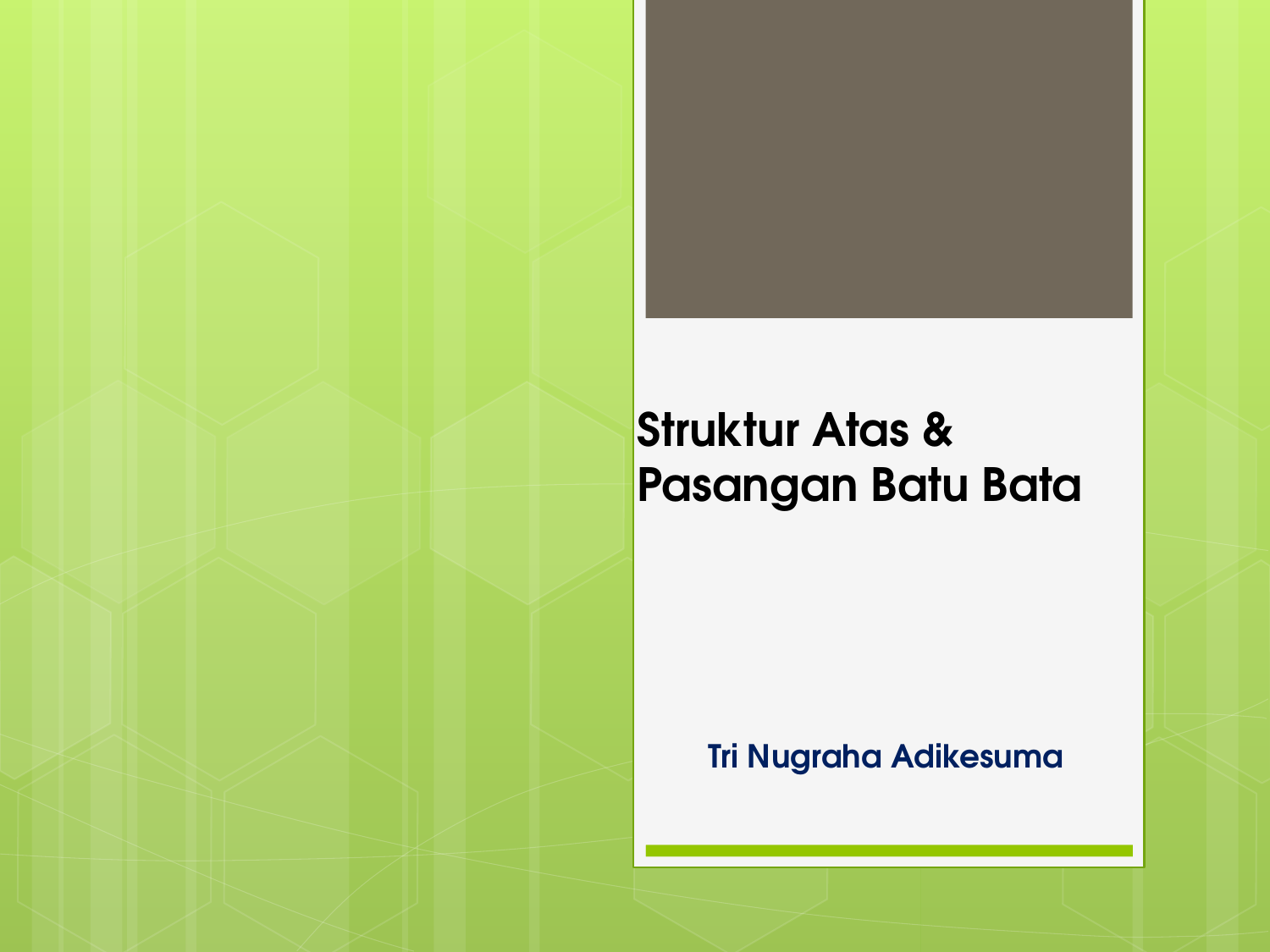

# Struktur Atas & Pasangan Batu Bata
Tri Nugraha Adikesuma